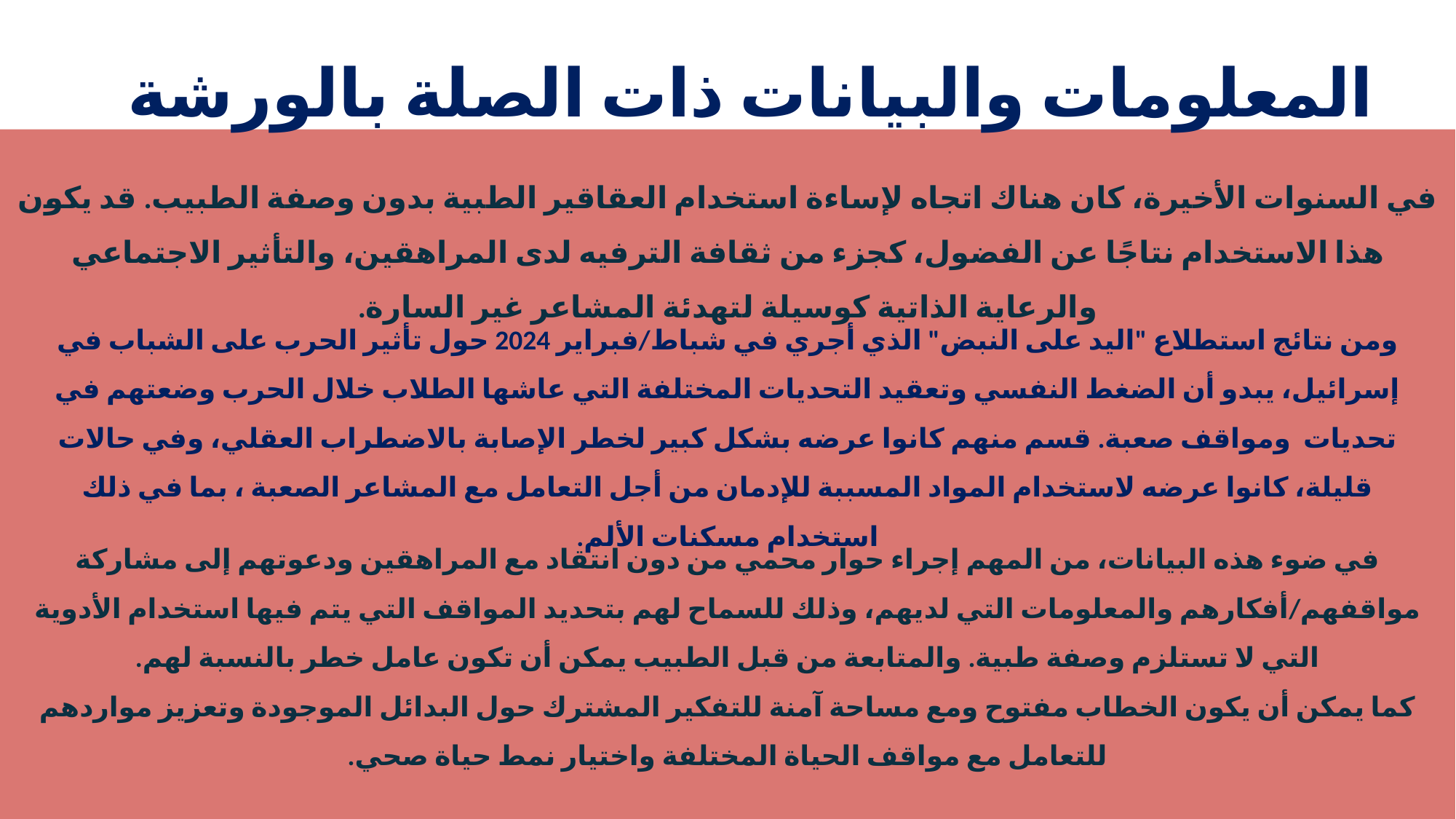

المعلومات والبيانات ذات الصلة بالورشة

في السنوات الأخيرة، كان هناك اتجاه لإساءة استخدام العقاقير الطبية بدون وصفة الطبيب. قد يكون هذا الاستخدام نتاجًا عن الفضول، كجزء من ثقافة الترفيه لدى المراهقين، والتأثير الاجتماعي والرعاية الذاتية كوسيلة لتهدئة المشاعر غير السارة.
ومن نتائج استطلاع "اليد على النبض" الذي أجري في شباط/فبراير 2024 حول تأثير الحرب على الشباب في إسرائيل، يبدو أن الضغط النفسي وتعقيد التحديات المختلفة التي عاشها الطلاب خلال الحرب وضعتهم في تحديات  ومواقف صعبة. قسم منهم كانوا عرضه بشكل كبير لخطر الإصابة بالاضطراب العقلي، وفي حالات قليلة، كانوا عرضه لاستخدام المواد المسببة للإدمان من أجل التعامل مع المشاعر الصعبة ، بما في ذلك استخدام مسكنات الألم.

في ضوء هذه البيانات، من المهم إجراء حوار محمي من دون انتقاد مع المراهقين ودعوتهم إلى مشاركة مواقفهم/أفكارهم والمعلومات التي لديهم، وذلك للسماح لهم بتحديد المواقف التي يتم فيها استخدام الأدوية التي لا تستلزم وصفة طبية. والمتابعة من قبل الطبيب يمكن أن تكون عامل خطر بالنسبة لهم.
كما يمكن أن يكون الخطاب مفتوح ومع مساحة آمنة للتفكير المشترك حول البدائل الموجودة وتعزيز مواردهم للتعامل مع مواقف الحياة المختلفة واختيار نمط حياة صحي.